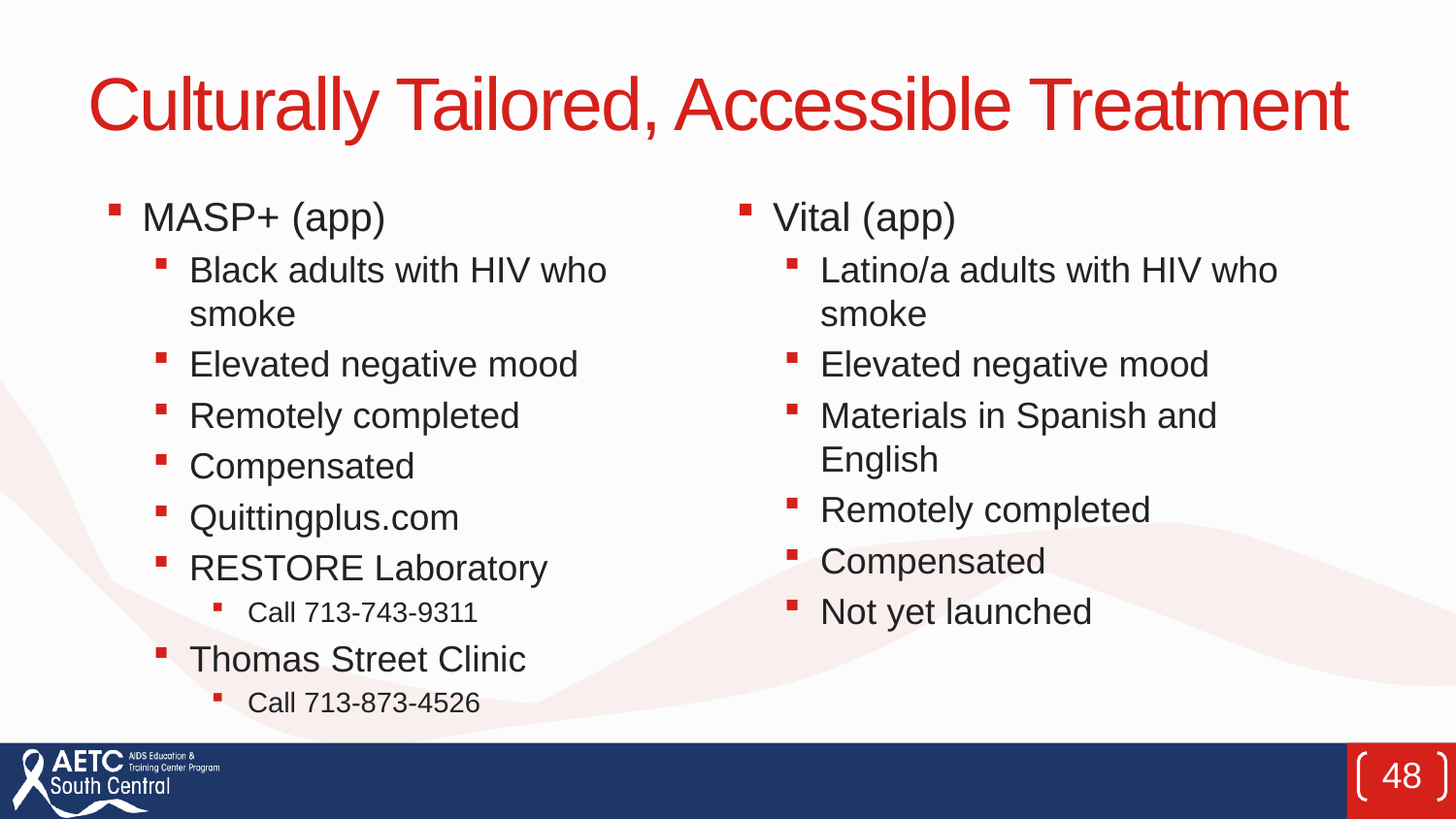

# Culturally Tailored, Accessible Treatment
MASP+ (app)
Black adults with HIV who smoke
Elevated negative mood
Remotely completed
Compensated
Quittingplus.com
RESTORE Laboratory
Call 713-743-9311
Thomas Street Clinic
Call 713-873-4526

Vital (app)
Latino/a adults with HIV who smoke
Elevated negative mood
Materials in Spanish and English
Remotely completed
Compensated
Not yet launched
48